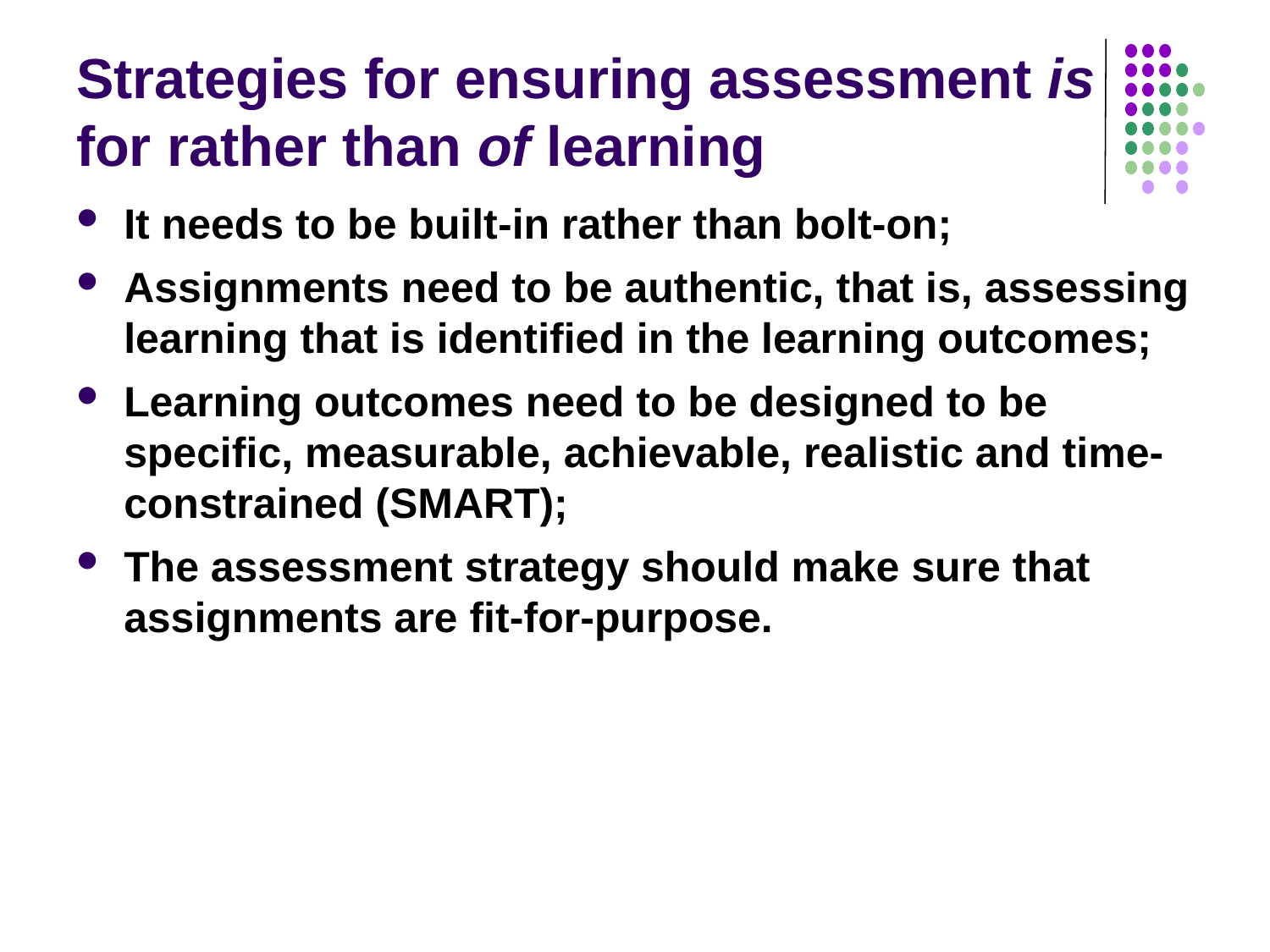

# Strategies for ensuring assessment is for rather than of learning
It needs to be built-in rather than bolt-on;
Assignments need to be authentic, that is, assessing learning that is identified in the learning outcomes;
Learning outcomes need to be designed to be specific, measurable, achievable, realistic and time-constrained (SMART);
The assessment strategy should make sure that assignments are fit-for-purpose.